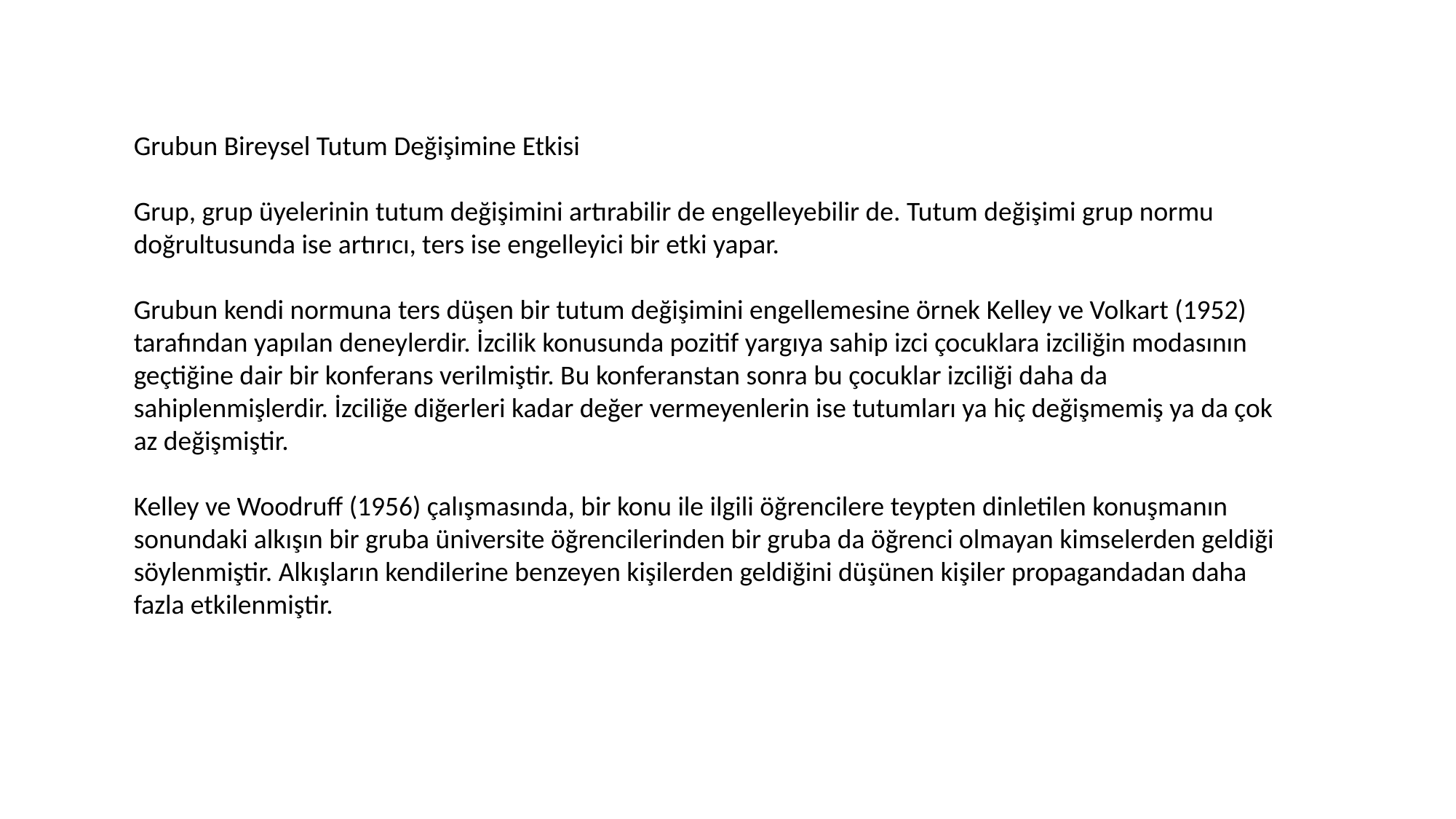

Grubun Bireysel Tutum Değişimine Etkisi

Grup, grup üyelerinin tutum değişimini artırabilir de engelleyebilir de. Tutum değişimi grup normu doğrultusunda ise artırıcı, ters ise engelleyici bir etki yapar.

Grubun kendi normuna ters düşen bir tutum değişimini engellemesine örnek Kelley ve Volkart (1952) tarafından yapılan deneylerdir. İzcilik konusunda pozitif yargıya sahip izci çocuklara izciliğin modasının geçtiğine dair bir konferans verilmiştir. Bu konferanstan sonra bu çocuklar izciliği daha da sahiplenmişlerdir. İzciliğe diğerleri kadar değer vermeyenlerin ise tutumları ya hiç değişmemiş ya da çok az değişmiştir.

Kelley ve Woodruff (1956) çalışmasında, bir konu ile ilgili öğrencilere teypten dinletilen konuşmanın sonundaki alkışın bir gruba üniversite öğrencilerinden bir gruba da öğrenci olmayan kimselerden geldiği söylenmiştir. Alkışların kendilerine benzeyen kişilerden geldiğini düşünen kişiler propagandadan daha fazla etkilenmiştir.